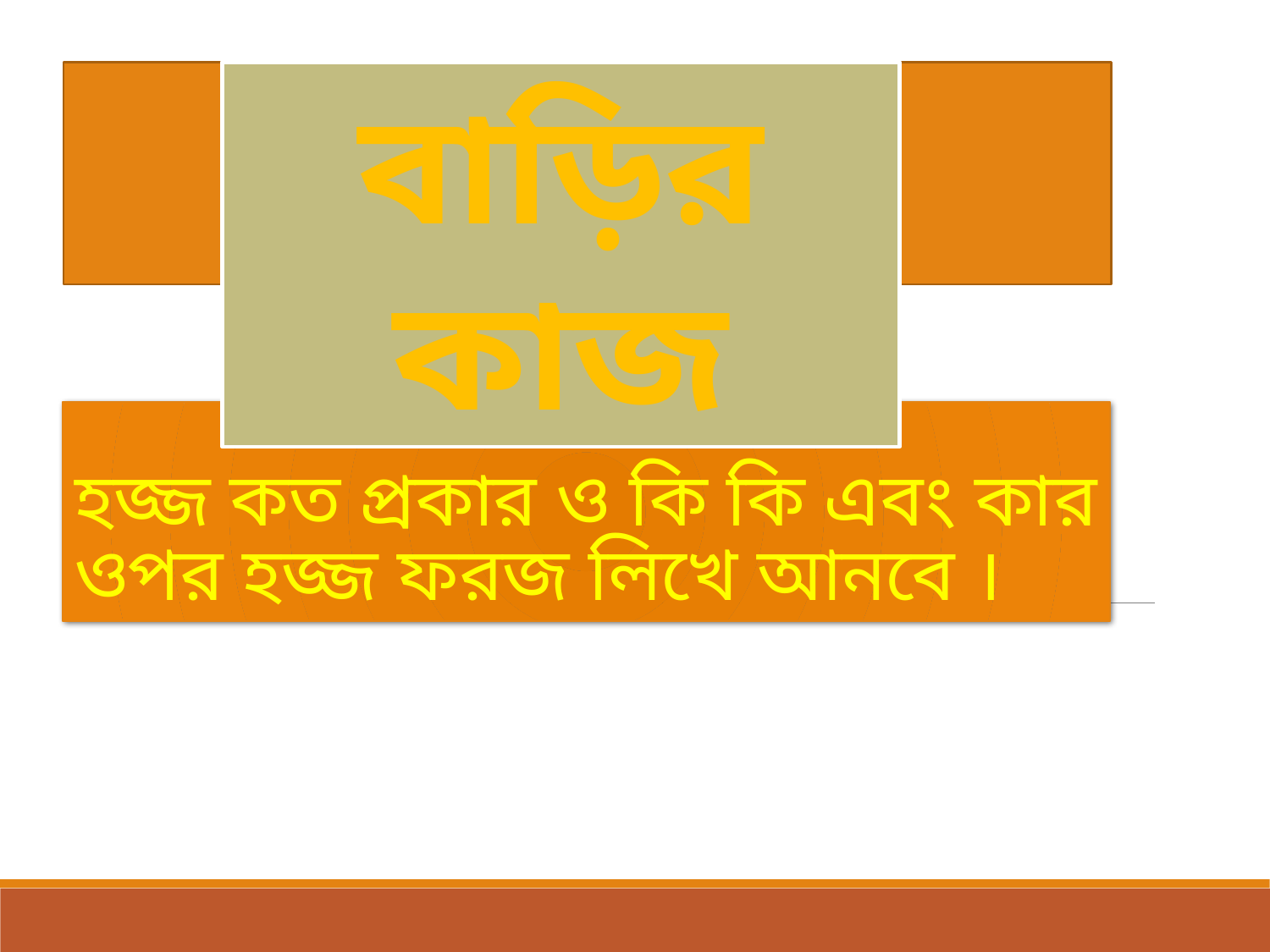

বাড়ির কাজ
# হজ্জ কত প্রকার ও কি কি এবং কার ওপর হজ্জ ফরজ লিখে আনবে ।